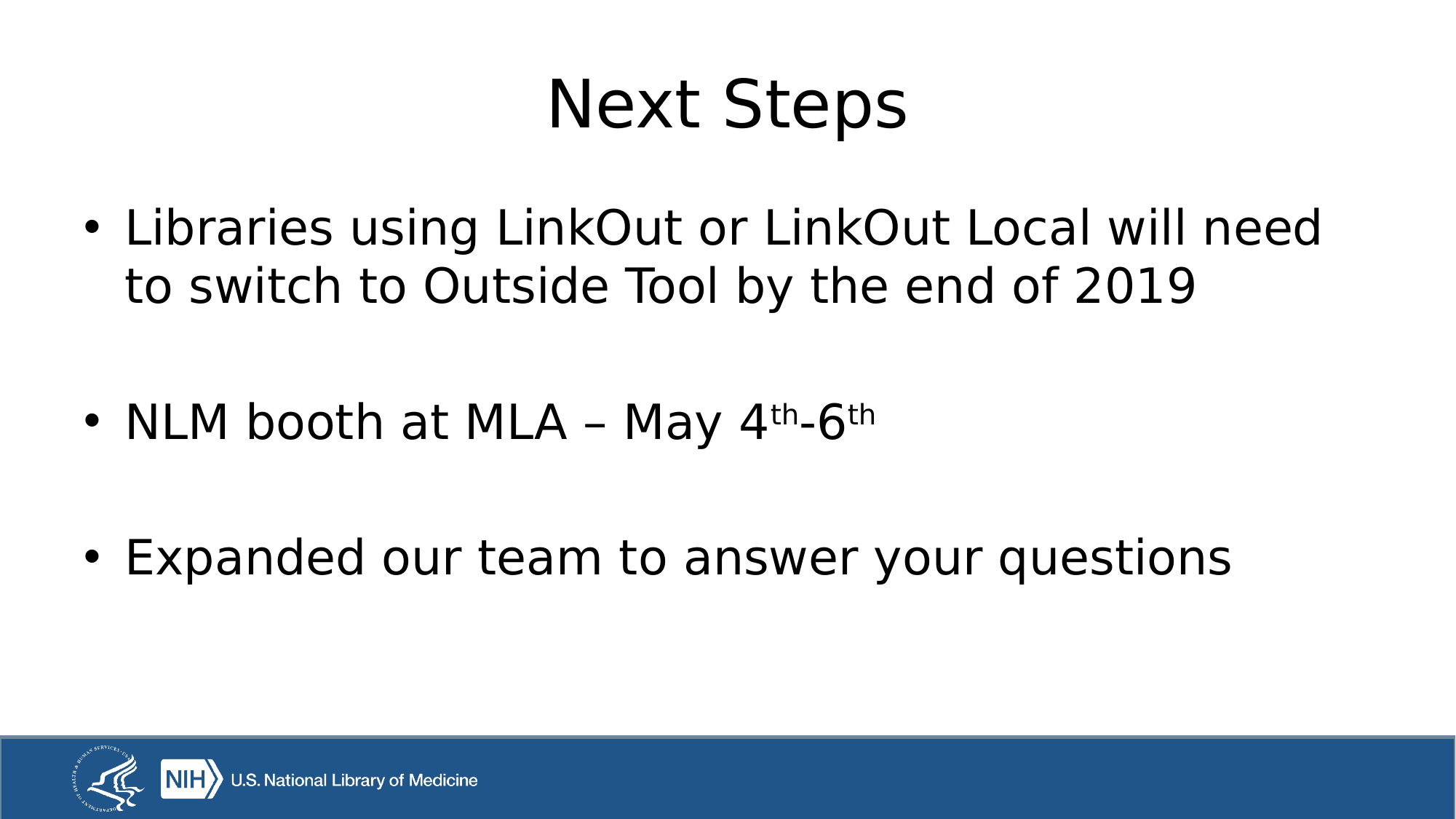

# Next Steps
Libraries using LinkOut or LinkOut Local will need to switch to Outside Tool by the end of 2019

NLM booth at MLA – May 4th-6th

Expanded our team to answer your questions